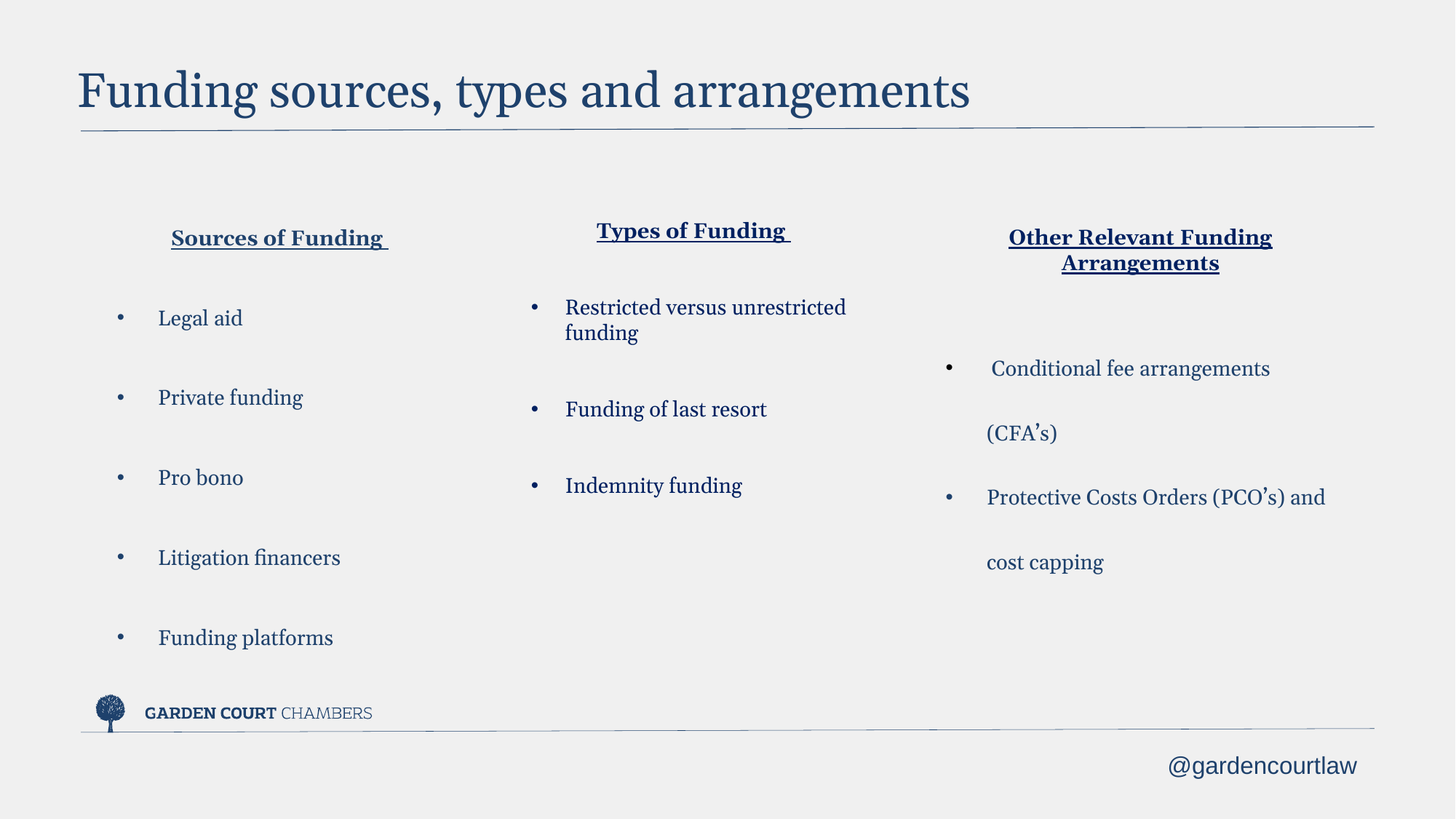

Funding sources, types and arrangements
Sources of Funding
Legal aid
Private funding
Pro bono
Litigation financers
Funding platforms

Other Relevant Funding Arrangements

 Conditional fee arrangements (CFA’s)
Protective Costs Orders (PCO’s) and cost capping

Types of Funding

Restricted versus unrestricted funding

Funding of last resort

Indemnity funding